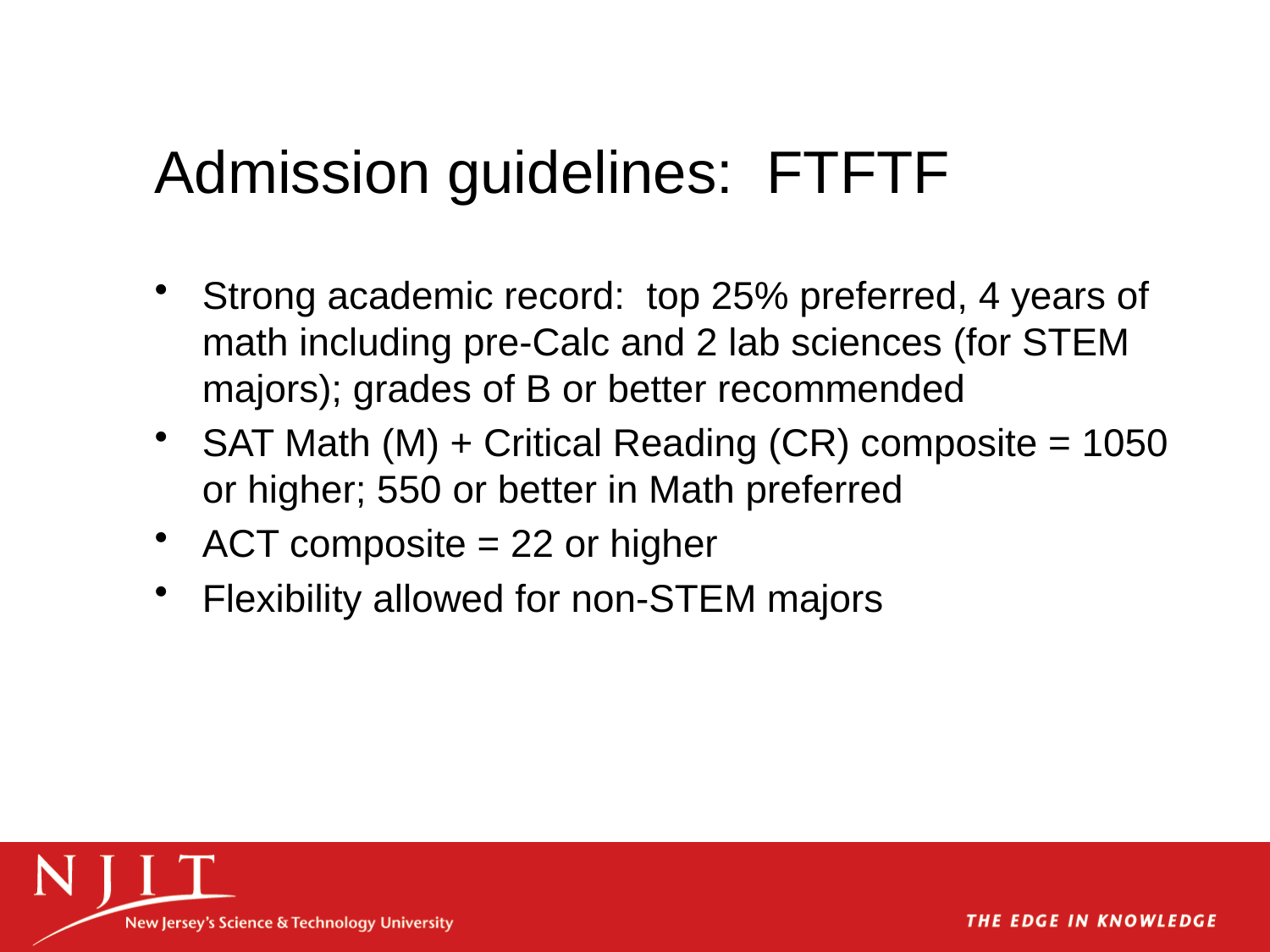

# Admission guidelines:  FTFTF
Strong academic record:  top 25% preferred, 4 years of math including pre-Calc and 2 lab sciences (for STEM majors); grades of B or better recommended
SAT Math (M) + Critical Reading (CR) composite = 1050 or higher; 550 or better in Math preferred
ACT composite = 22 or higher
Flexibility allowed for non-STEM majors